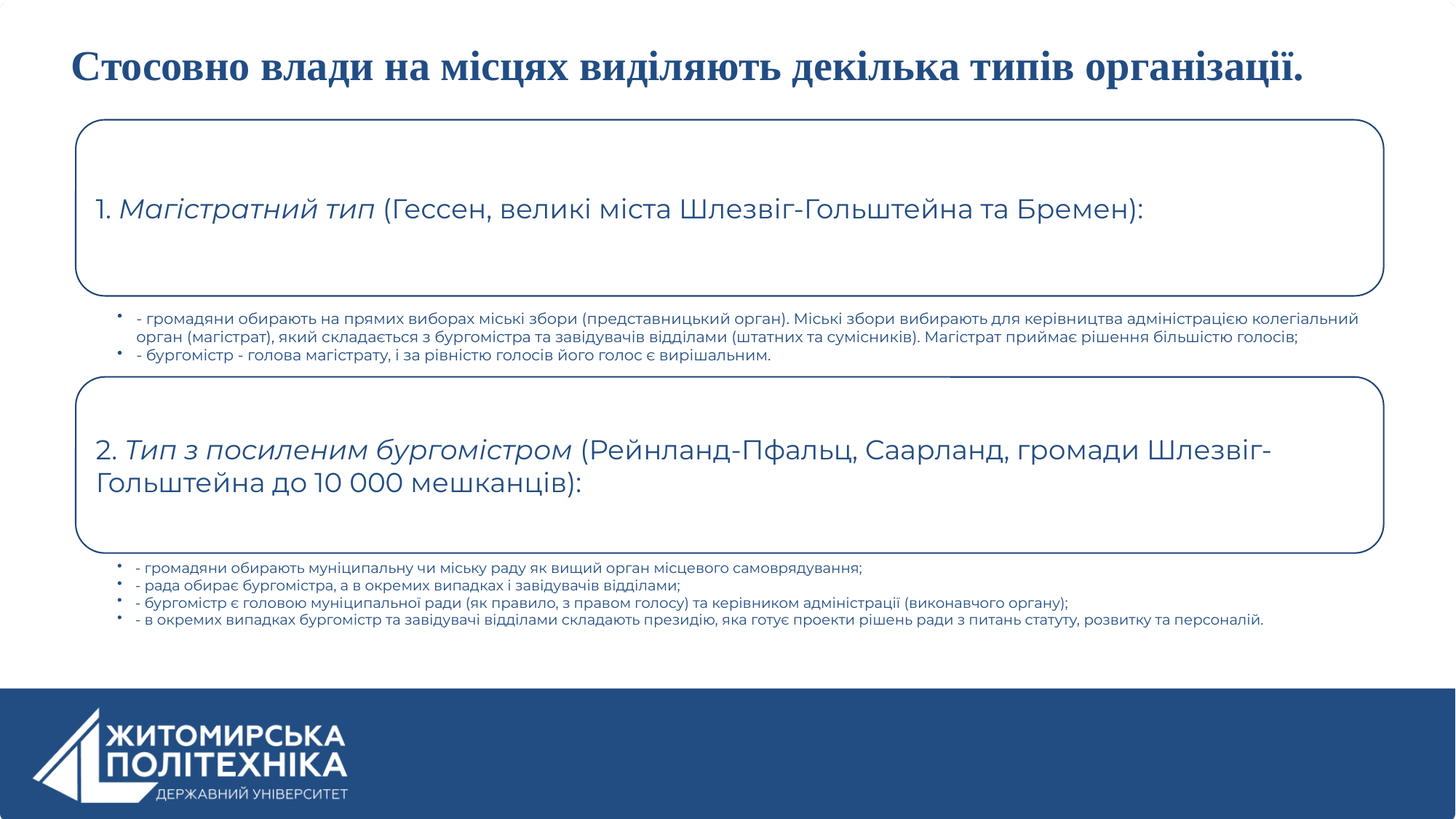

Стосовно влади на місцях виділяють декілька типів організації.

1. Магістратний тип (Гессен, великі міста Шлезвіг-Гольштейна та Бремен):
- громадяни обирають на прямих виборах міські збори (представницький орган). Міські збори вибирають для керівництва адміністрацією колегіальний орган (магістрат), який складається з бургомістра та завідувачів відділами (штатних та сумісників). Магістрат приймає рішення більшістю голосів;
- бургомістр - голова магістрату, і за рівністю голосів його голос є вирішальним.
2. Тип з посиленим бургомістром (Рейнланд-Пфальц, Саарланд, громади Шлезвіг-Гольштейна до 10 000 мешканців):
- громадяни обирають муніципальну чи міську раду як вищий орган місцевого самоврядування;
- рада обирає бургомістра, а в окремих випадках і завідувачів відділами;
- бургомістр є головою муніципальної ради (як правило, з правом голосу) та керівником адміністрації (виконавчого органу);
- в окремих випадках бургомістр та завідувачі відділами складають президію, яка готує проекти рішень ради з питань статуту, розвитку та персоналій.